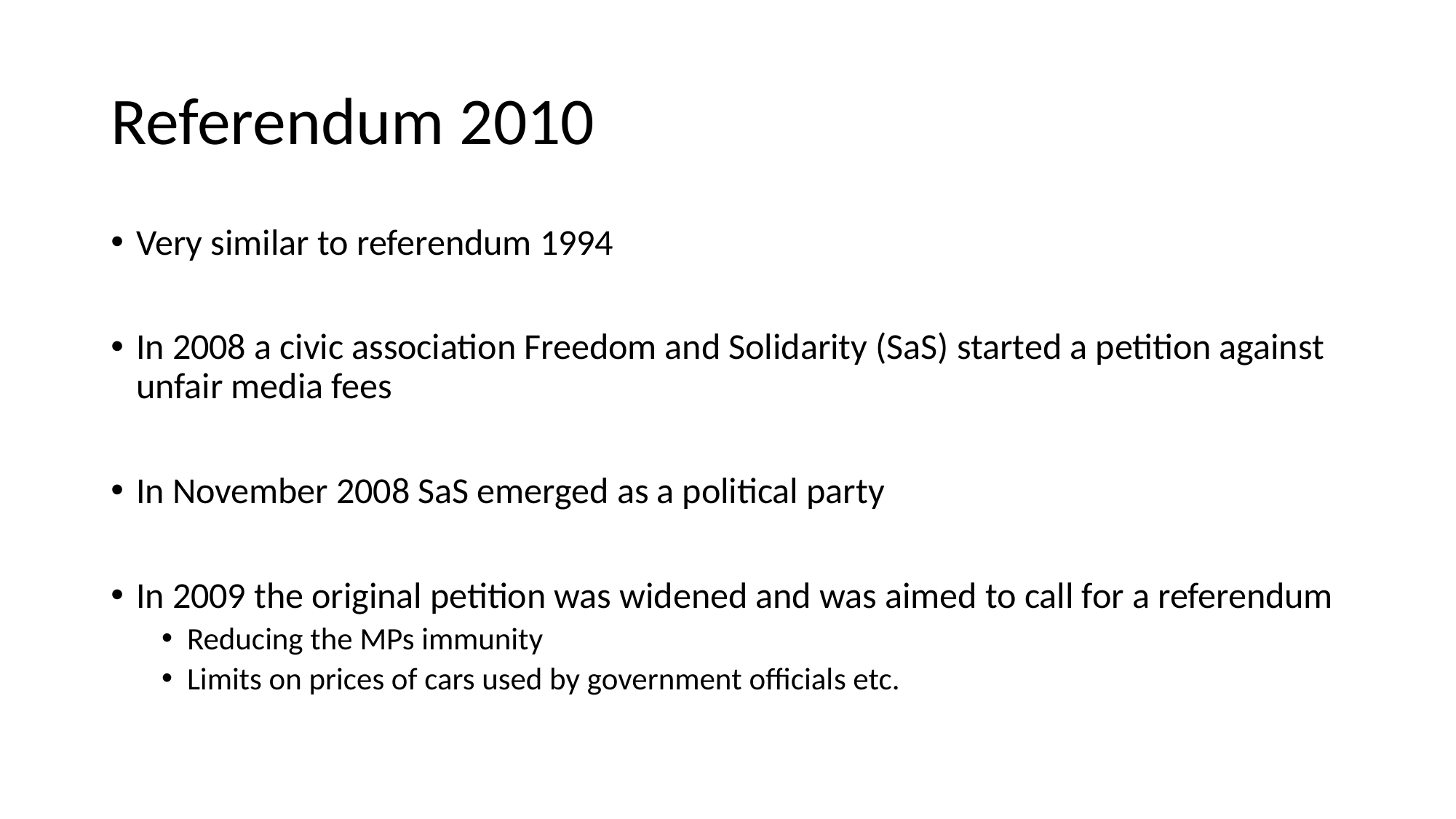

# Referendum 2010
Very similar to referendum 1994

In 2008 a civic association Freedom and Solidarity (SaS) started a petition against unfair media fees

In November 2008 SaS emerged as a political party

In 2009 the original petition was widened and was aimed to call for a referendum
Reducing the MPs immunity
Limits on prices of cars used by government officials etc.